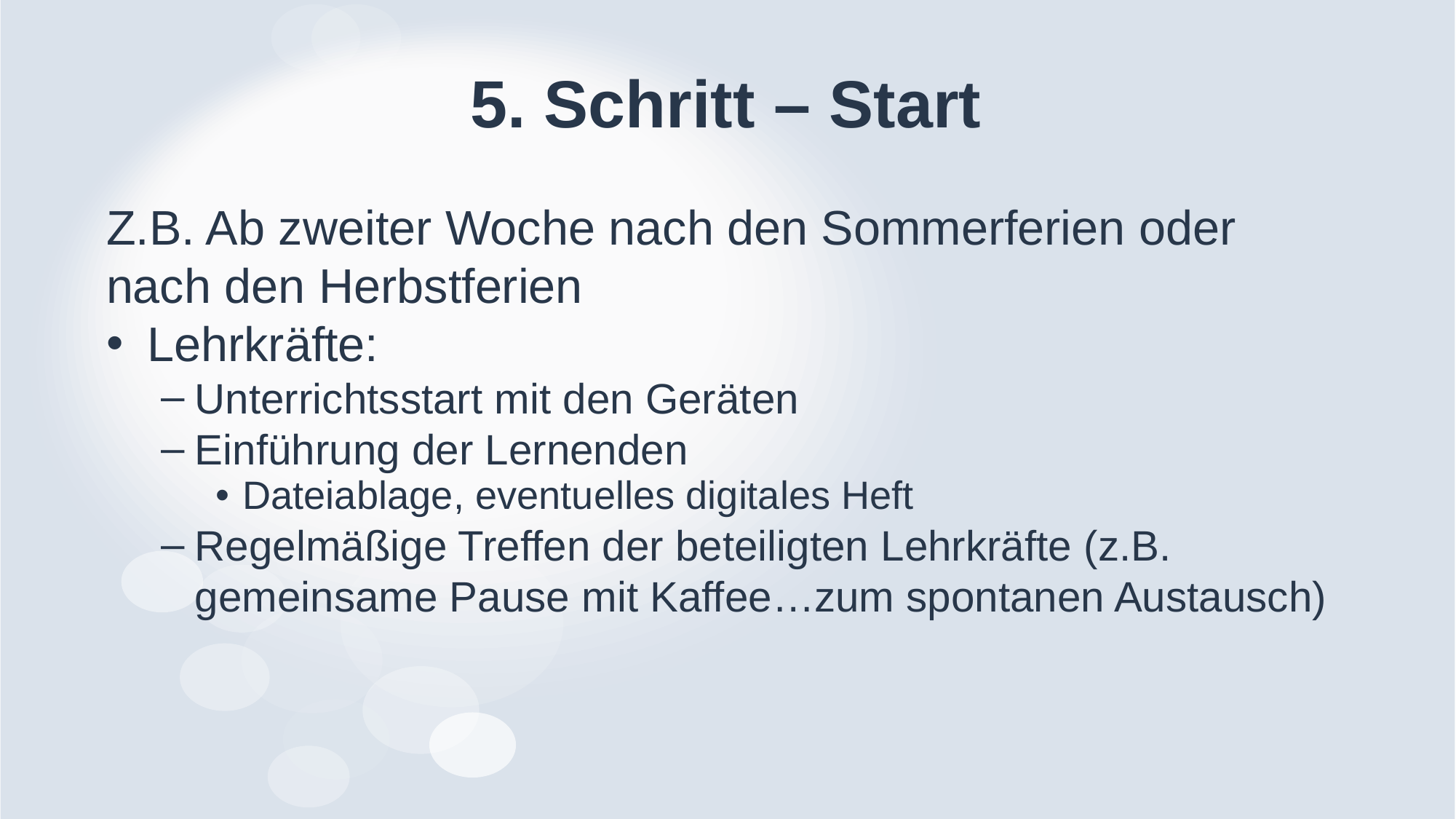

# 5. Schritt – Start
Z.B. Ab zweiter Woche nach den Sommerferien oder nach den Herbstferien
Lehrkräfte:
Unterrichtsstart mit den Geräten
Einführung der Lernenden
Dateiablage, eventuelles digitales Heft
Regelmäßige Treffen der beteiligten Lehrkräfte (z.B. gemeinsame Pause mit Kaffee…zum spontanen Austausch)